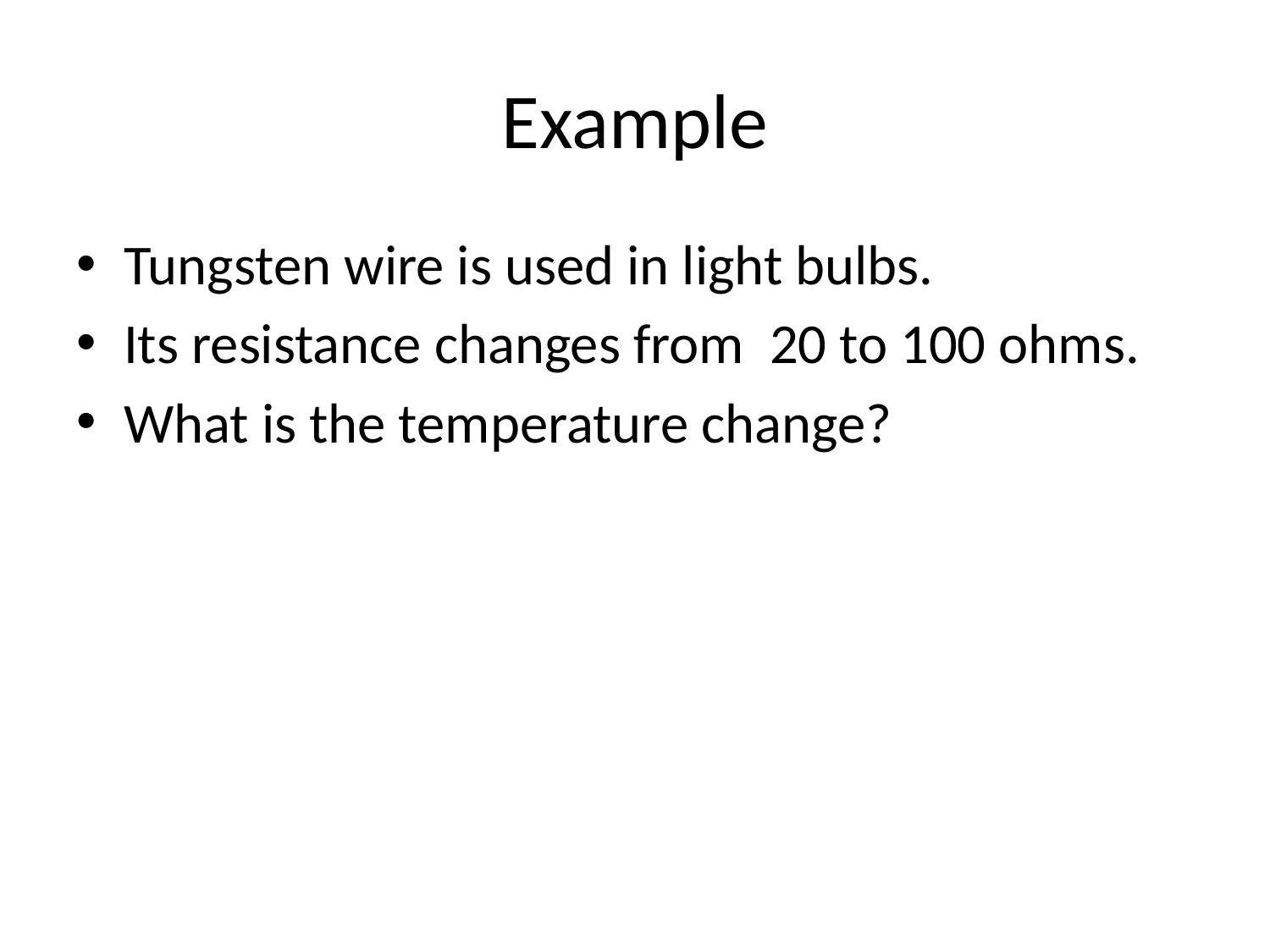

# Example
Tungsten wire is used in light bulbs.
Its resistance changes from  20 to 100 ohms.
What is the temperature change?